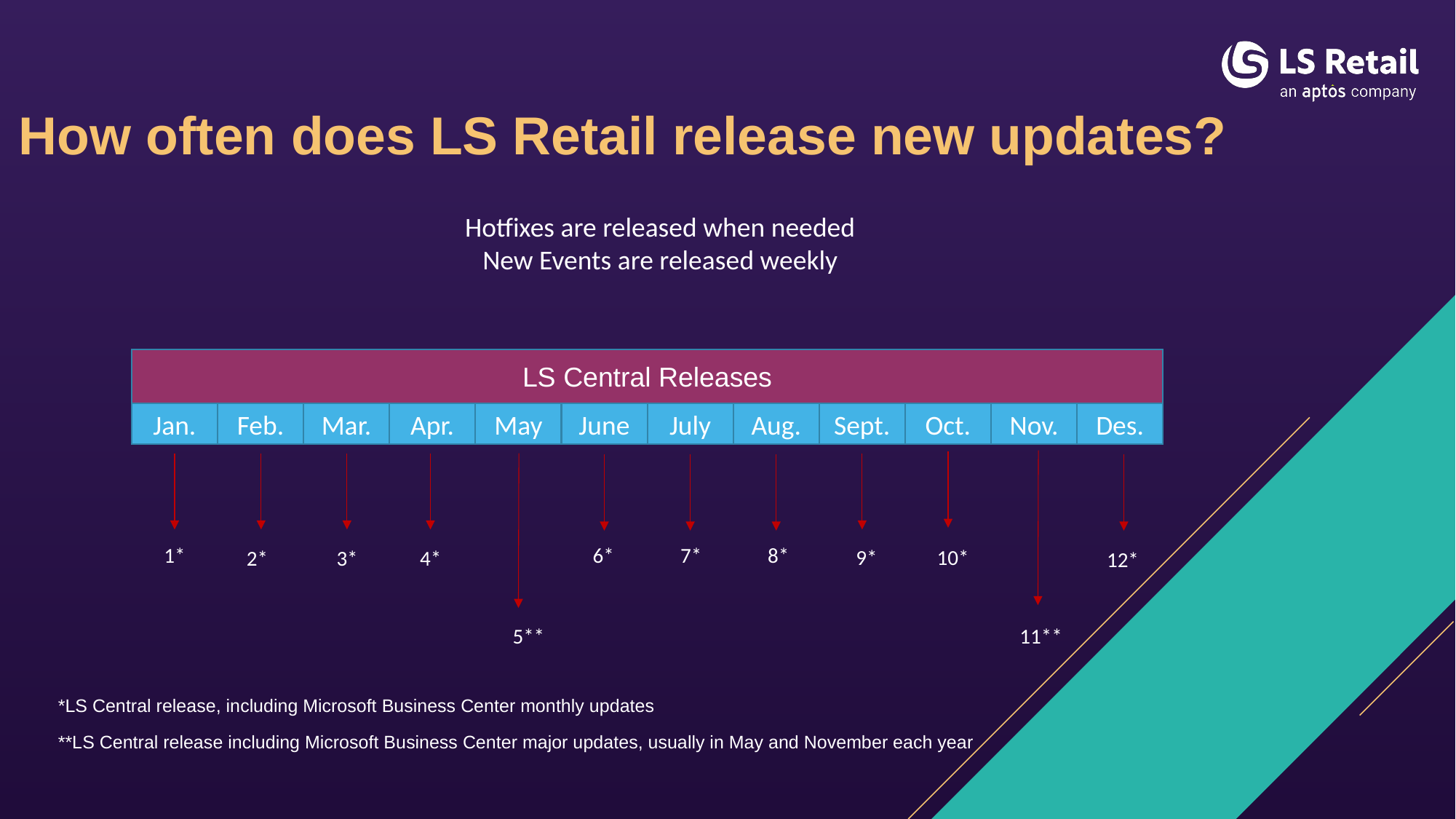

# How often does LS Retail release new updates?​

Hotfixes are released when needed
New Events are released weekly

LS Central Releases
Jan.
Feb.
Mar.
Apr.
May
June
July
Aug.
Sept.
Oct.
Nov.
Des.
1*
6*
7*
8*
10*
9*
2*
3*
4*
12*
5**
11**
*LS Central release, including Microsoft Business Center monthly updates
**LS Central release including Microsoft Business Center major updates, usually in May and November each year